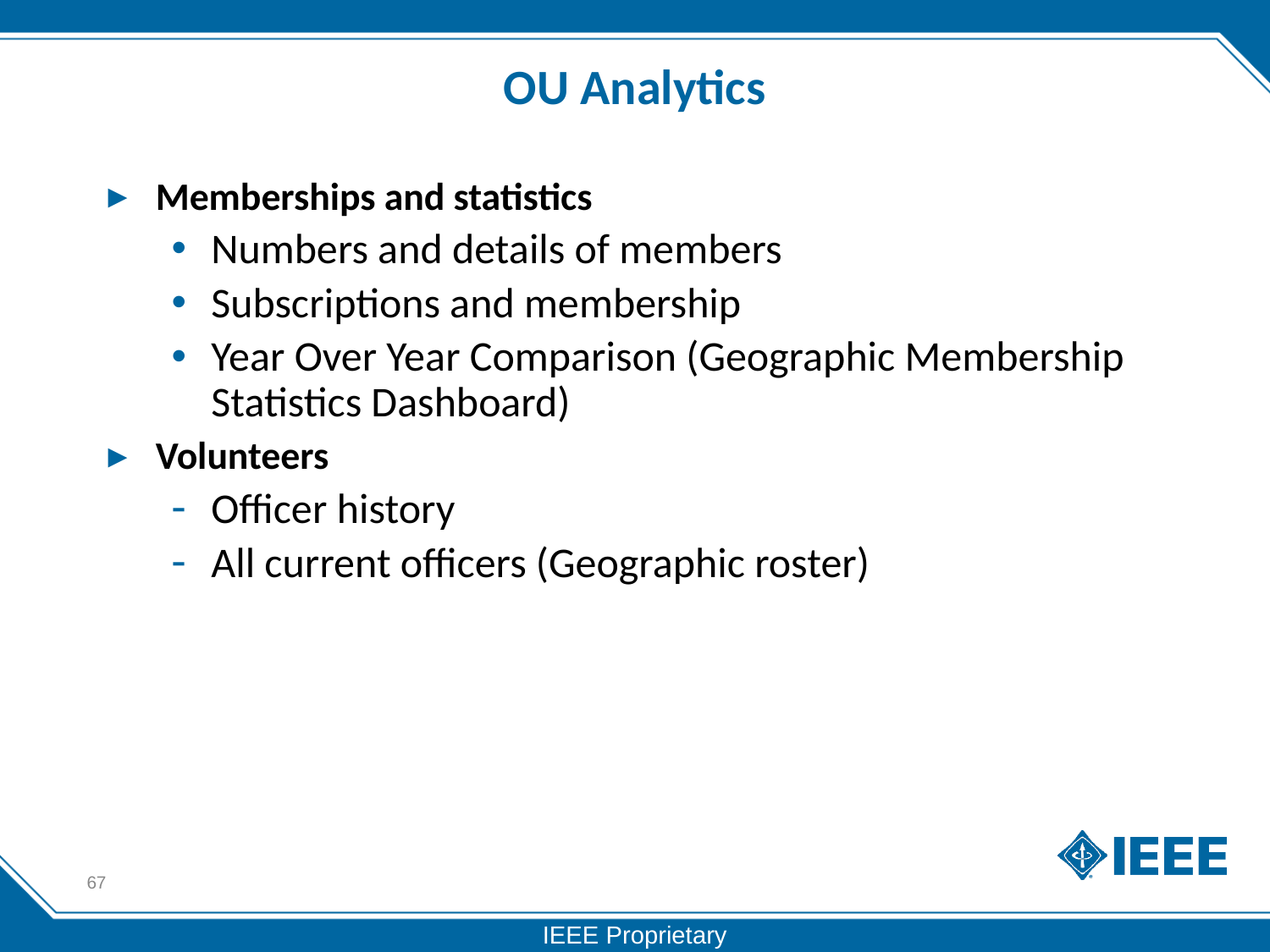

# OU Analytics
Memberships and statistics
Numbers and details of members
Subscriptions and membership
Year Over Year Comparison (Geographic Membership Statistics Dashboard)
Volunteers
Officer history
All current officers (Geographic roster)
67